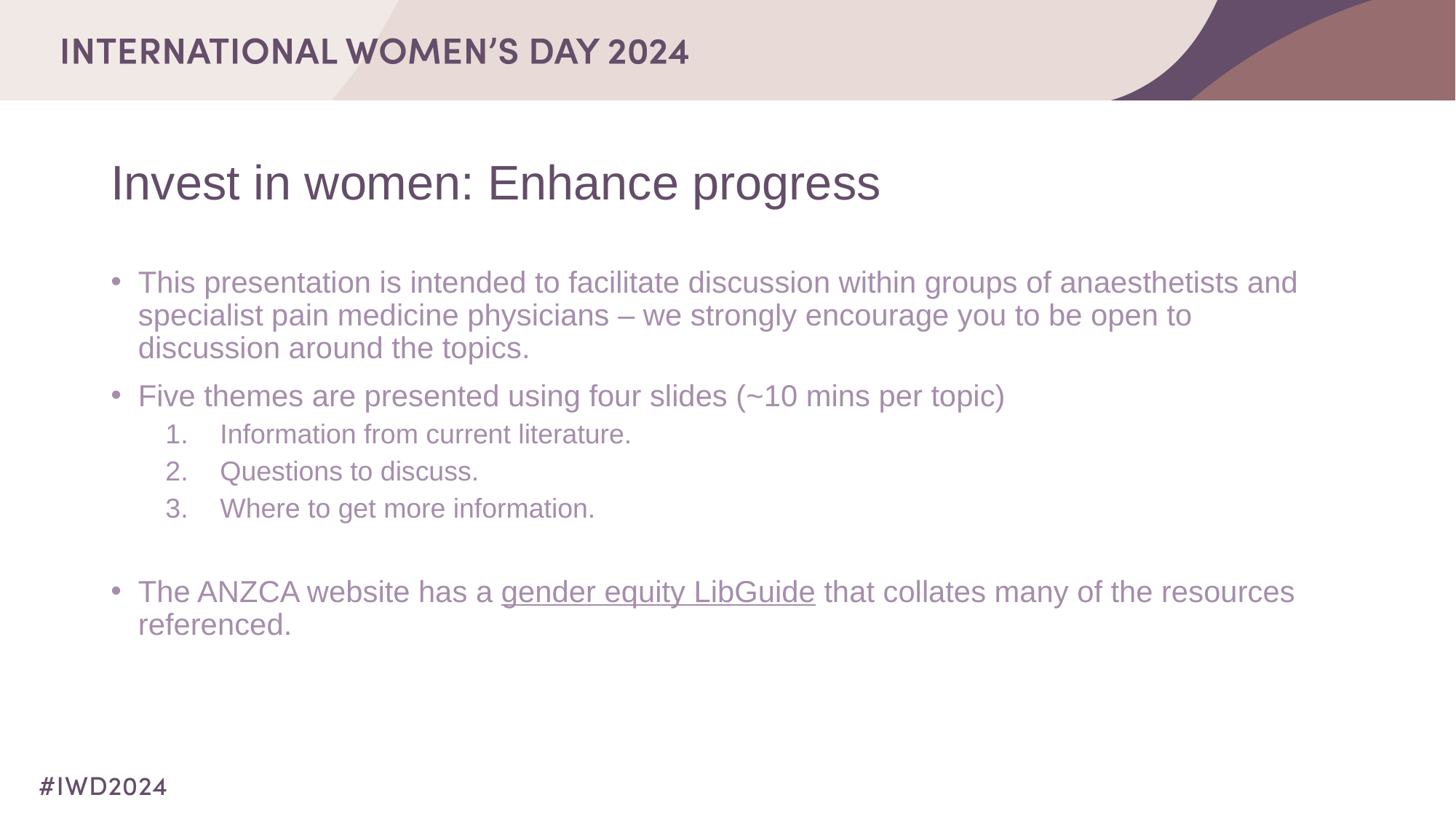

# Invest in women: Enhance progress
This presentation is intended to facilitate discussion within groups of anaesthetists and specialist pain medicine physicians – we strongly encourage you to be open to discussion around the topics.
Five themes are presented using four slides (~10 mins per topic)
Information from current literature.
Questions to discuss.
Where to get more information.

The ANZCA website has a gender equity LibGuide that collates many of the resources referenced.